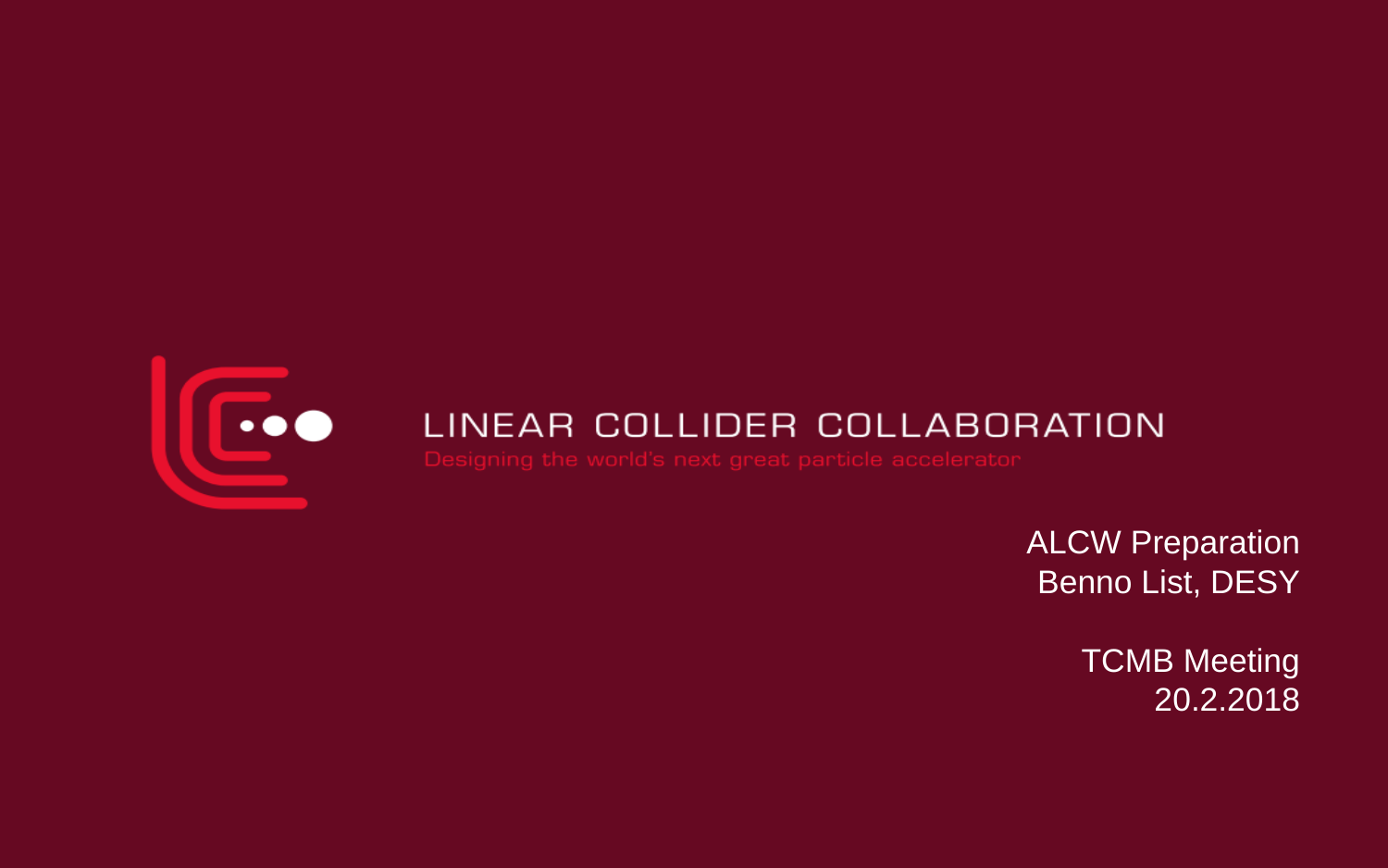

ALCW Preparation
Benno List, DESY

TCMB Meeting
20.2.2018